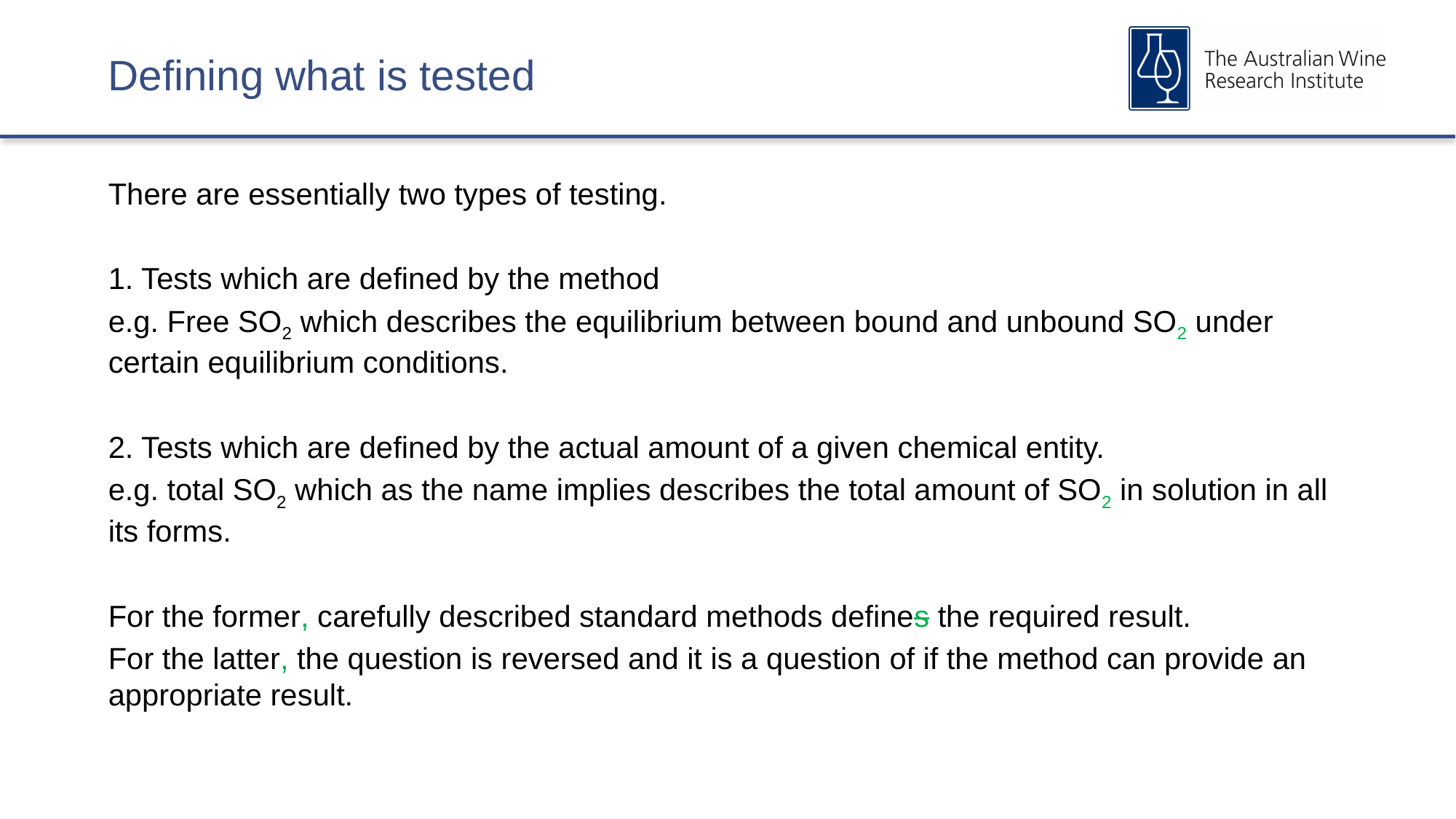

# Defining what is tested
There are essentially two types of testing.

1. Tests which are defined by the method
e.g. Free SO2 which describes the equilibrium between bound and unbound SO2 under certain equilibrium conditions.

2. Tests which are defined by the actual amount of a given chemical entity.
e.g. total SO2 which as the name implies describes the total amount of SO2 in solution in all its forms.

For the former, carefully described standard methods defines the required result.
For the latter, the question is reversed and it is a question of if the method can provide an appropriate result.